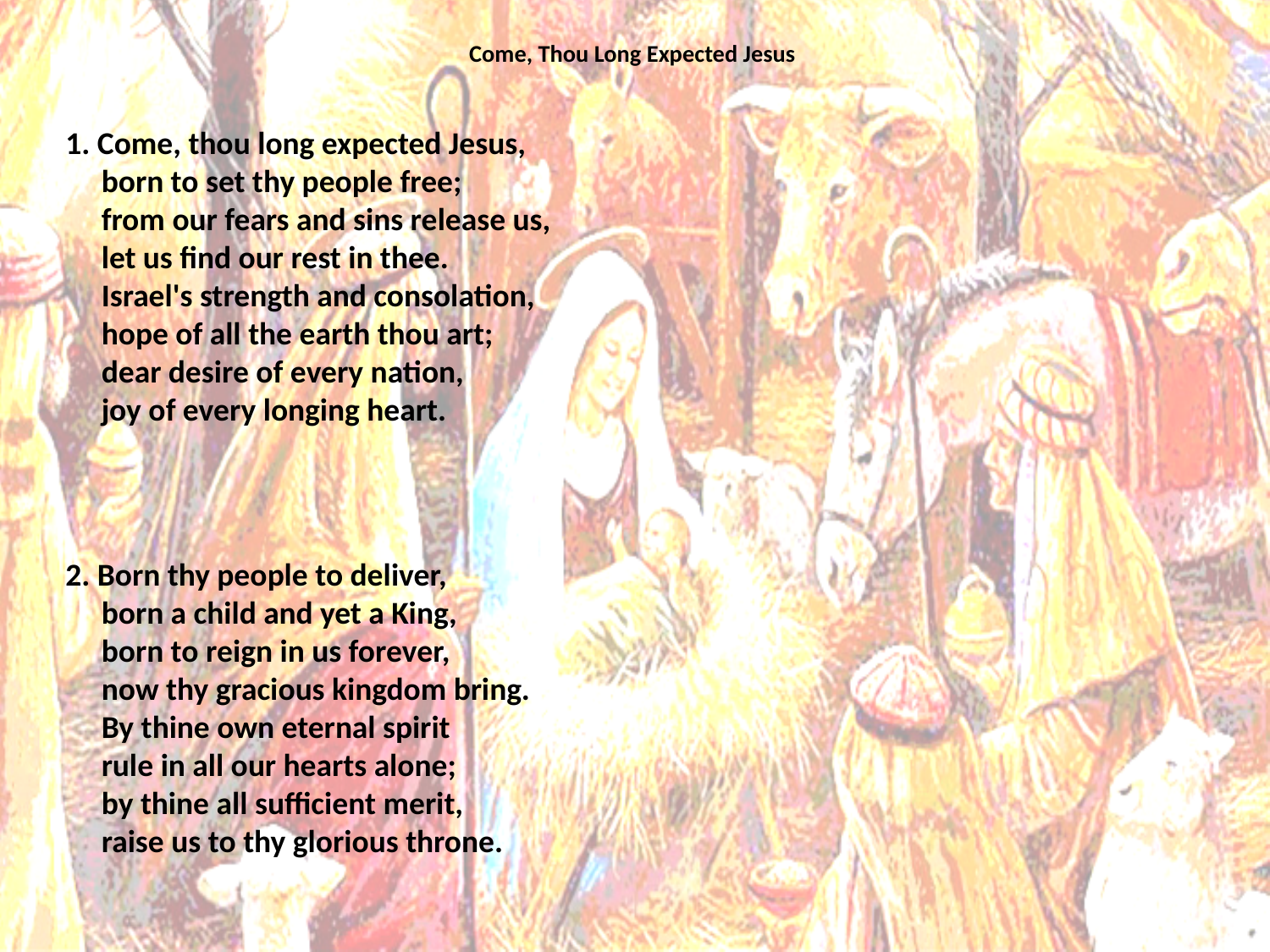

# Come, Thou Long Expected Jesus
 Come, thou long expected Jesus,
     born to set thy people free;
     from our fears and sins release us,
     let us find our rest in thee.
     Israel's strength and consolation,
     hope of all the earth thou art;
     dear desire of every nation,
     joy of every longing heart.

2. Born thy people to deliver,
     born a child and yet a King,
     born to reign in us forever,
     now thy gracious kingdom bring.
     By thine own eternal spirit
     rule in all our hearts alone;
     by thine all sufficient merit,
     raise us to thy glorious throne.